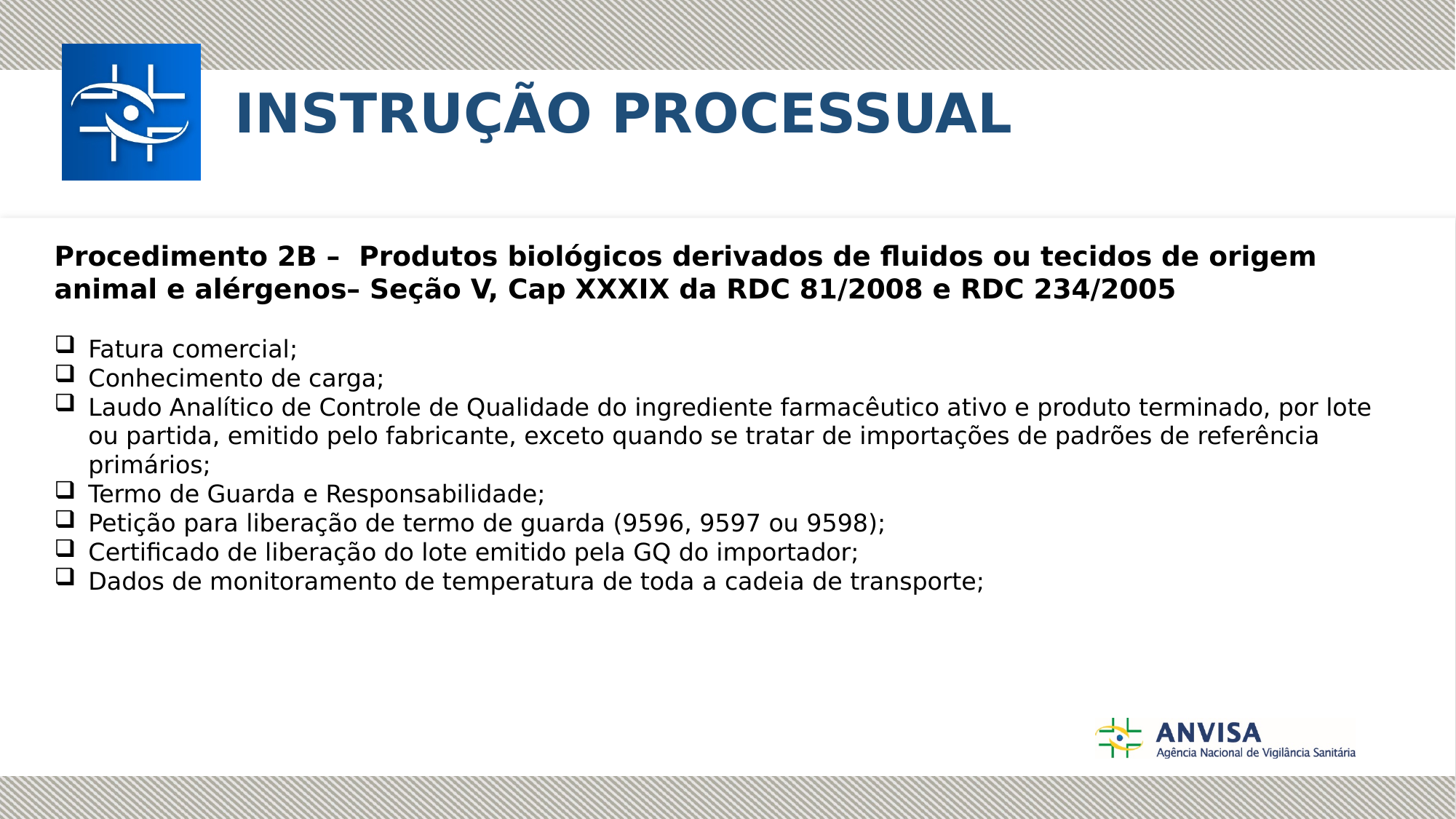

INSTRUÇÃO PROCESSUAL
Procedimento 2B –  Produtos biológicos derivados de fluidos ou tecidos de origem animal e alérgenos– Seção V, Cap XXXIX da RDC 81/2008 e RDC 234/2005

Fatura comercial;
Conhecimento de carga;
Laudo Analítico de Controle de Qualidade do ingrediente farmacêutico ativo e produto terminado, por lote ou partida, emitido pelo fabricante, exceto quando se tratar de importações de padrões de referência primários;
Termo de Guarda e Responsabilidade;
Petição para liberação de termo de guarda (9596, 9597 ou 9598);
Certificado de liberação do lote emitido pela GQ do importador;
Dados de monitoramento de temperatura de toda a cadeia de transporte;